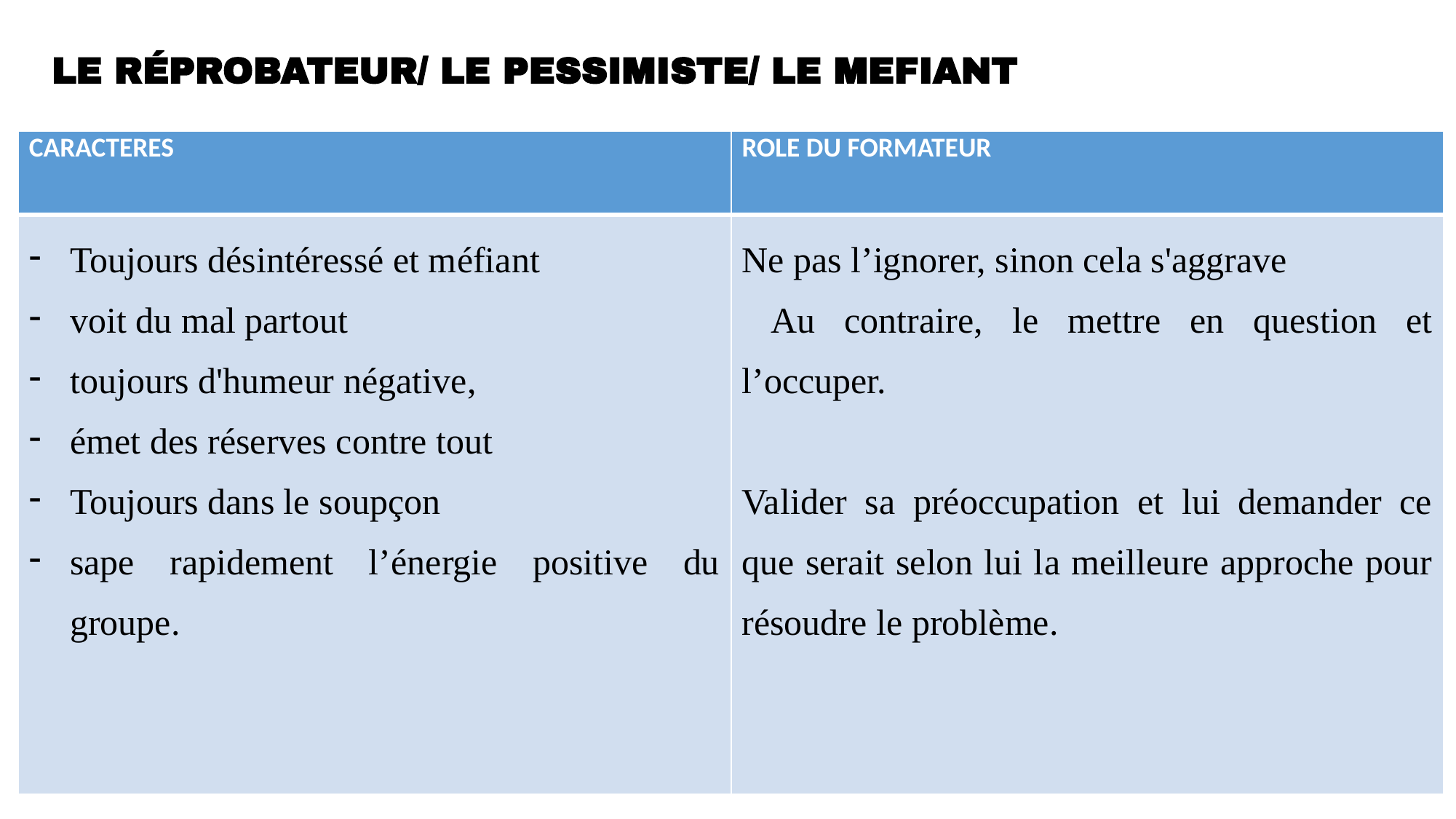

# LE RÉPROBATEUR/ LE PESSIMISTE/ LE MEFIANT
| CARACTERES | ROLE DU FORMATEUR |
| --- | --- |
| Toujours désintéressé et méfiant voit du mal partout toujours d'humeur négative, émet des réserves contre tout Toujours dans le soupçon sape rapidement l’énergie positive du groupe. | Ne pas l’ignorer, sinon cela s'aggrave Au contraire, le mettre en question et l’occuper. Valider sa préoccupation et lui demander ce que serait selon lui la meilleure approche pour résoudre le problème. |